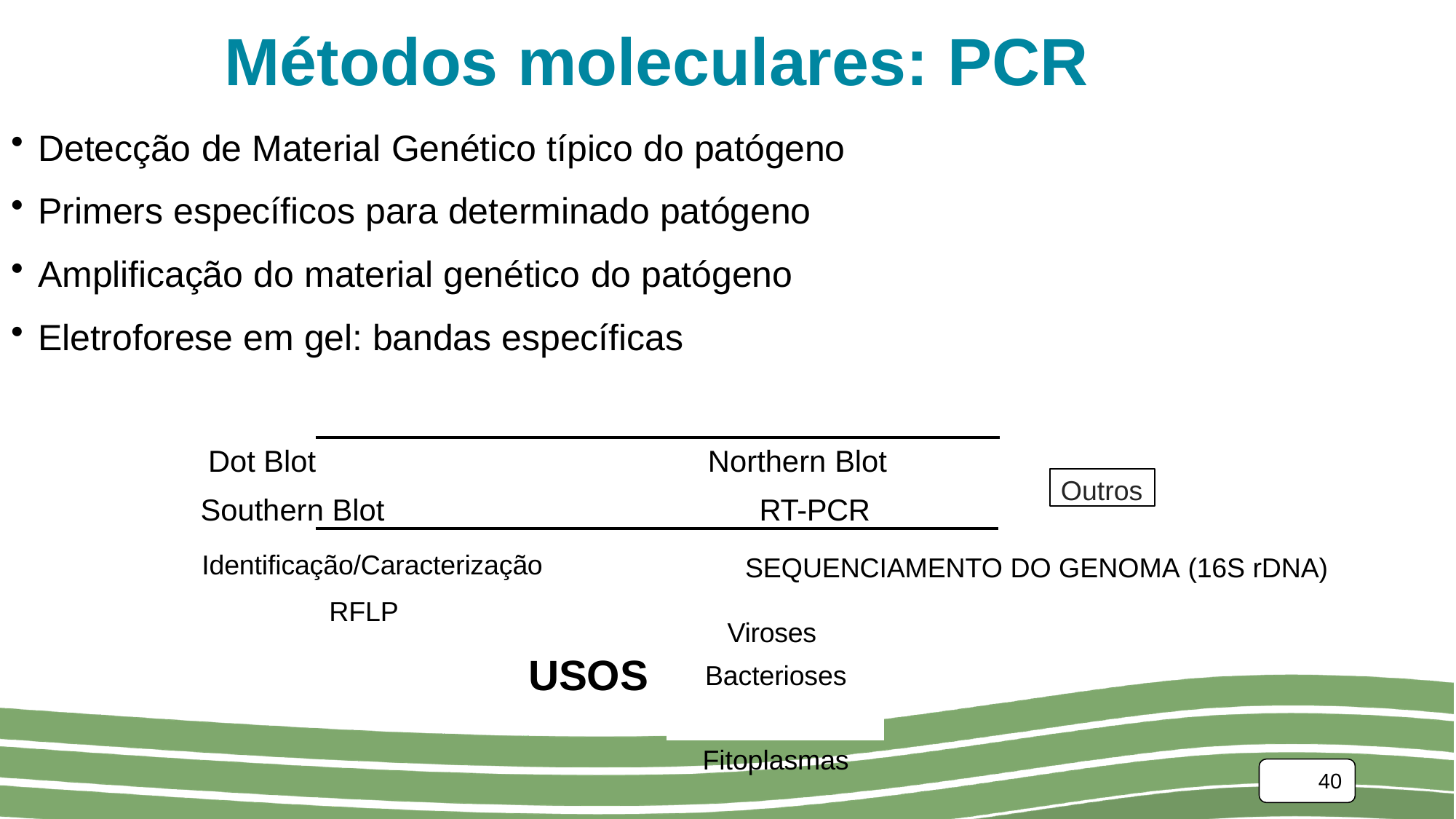

# Métodos moleculares: PCR
Detecção de Material Genético típico do patógeno
Primers específicos para determinado patógeno
Amplificação do material genético do patógeno
Eletroforese em gel: bandas específicas
Dot Blot  Southern Blot
Northern Blot  RT-PCR

Outros

Identificação/Caracterização
RFLP
USOS
SEQUENCIAMENTO DO GENOMA (16S rDNA)
Viroses  Bacterioses  Fitoplasmas

40